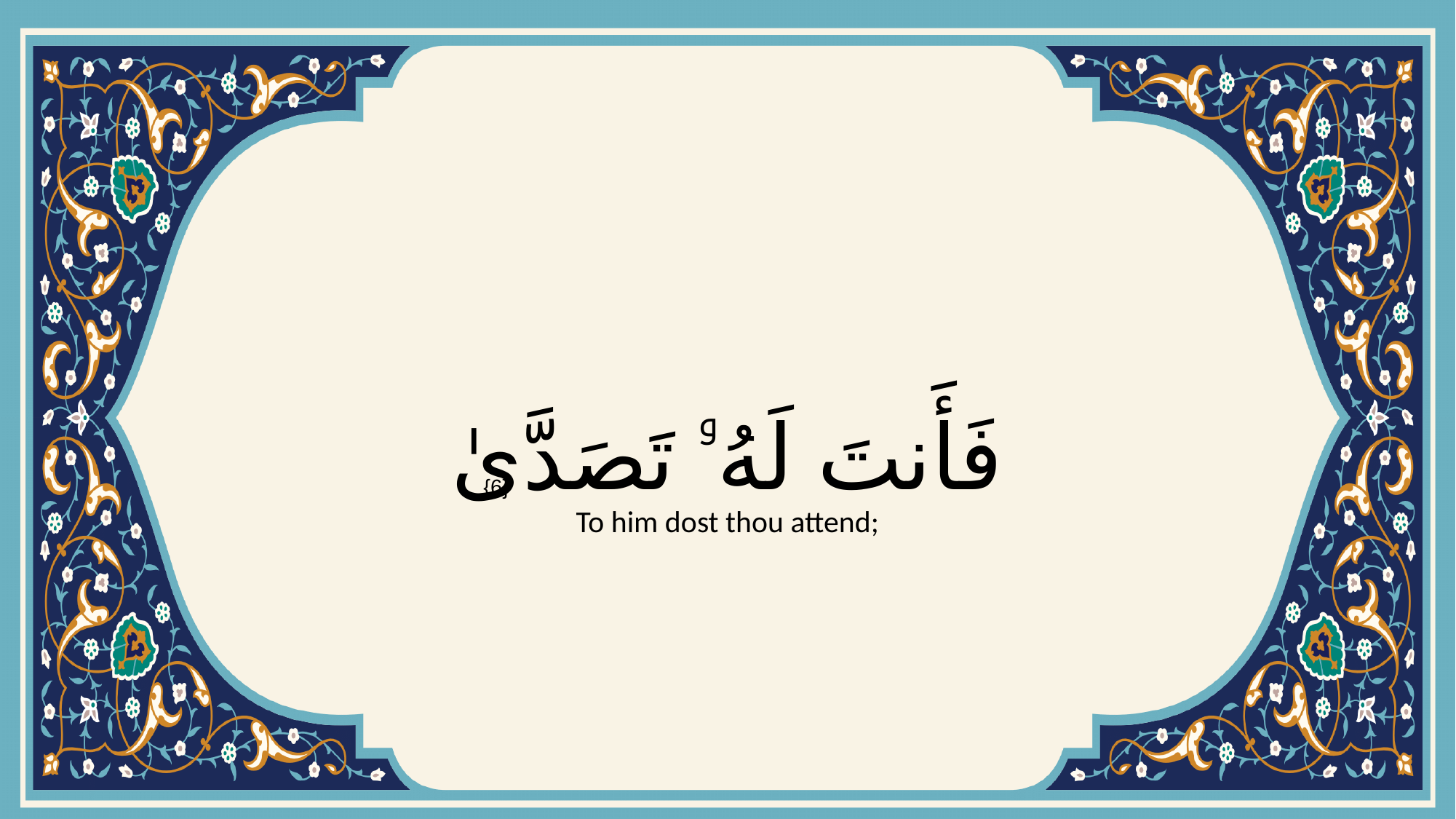

# فَأَنتَ لَهُۥ تَصَدَّىٰ
{6}
To him dost thou attend;